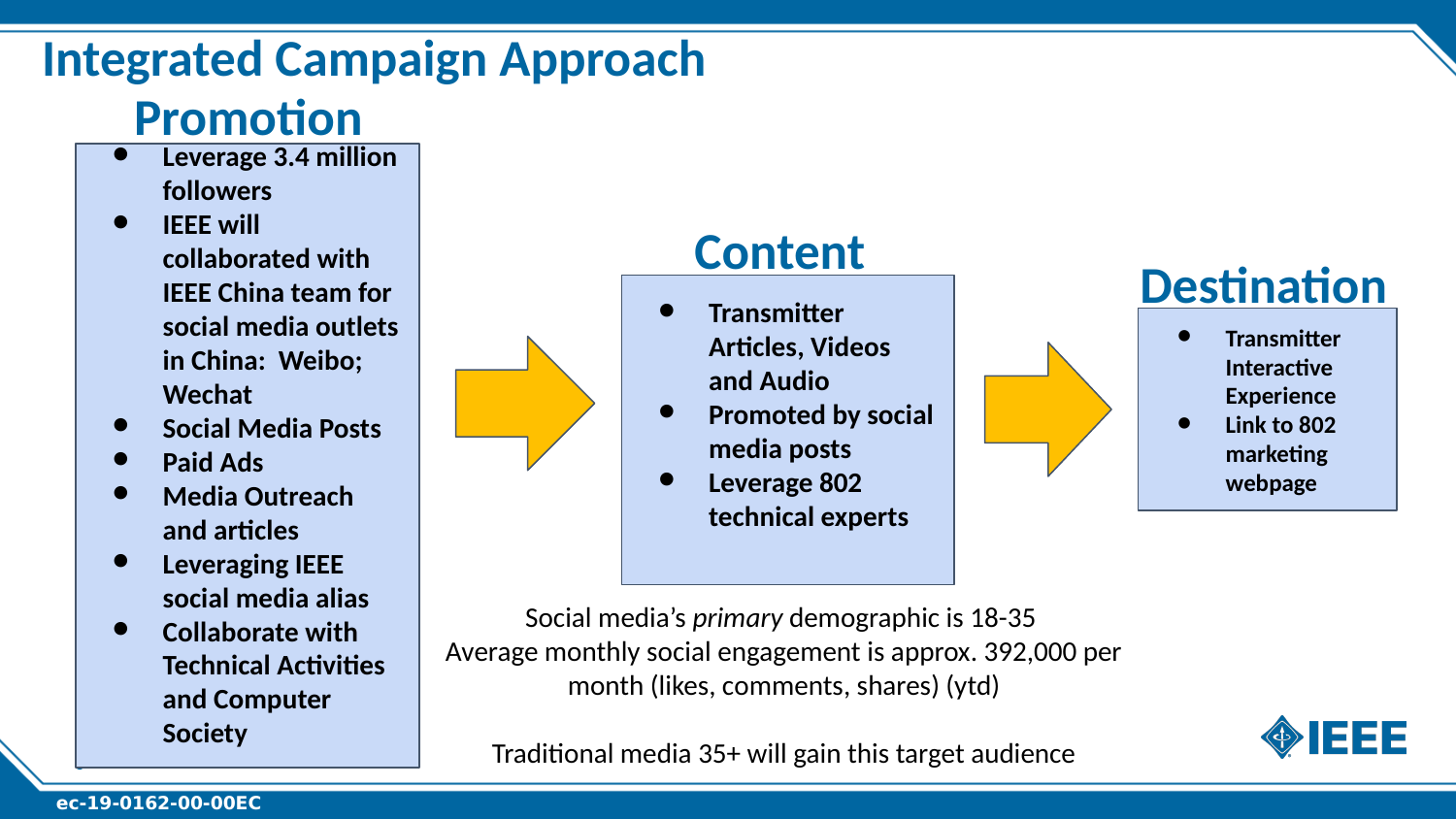

# Integrated Campaign Approach
     Promotion

Leverage 3.4 million followers
IEEE will collaborated with IEEE China team for social media outlets in China:  Weibo; Wechat
Social Media Posts
Paid Ads
Media Outreach and articles
Leveraging IEEE social media alias
Collaborate with Technical Activities and Computer Society

     Content

Destination
Transmitter Articles, Videos and Audio
Promoted by social media posts
Leverage 802 technical experts

Transmitter Interactive Experience
Link to 802 marketing webpage

Social media’s primary demographic is 18-35
Average monthly social engagement is approx. 392,000 per month (likes, comments, shares) (ytd)

Traditional media 35+ will gain this target audience
5